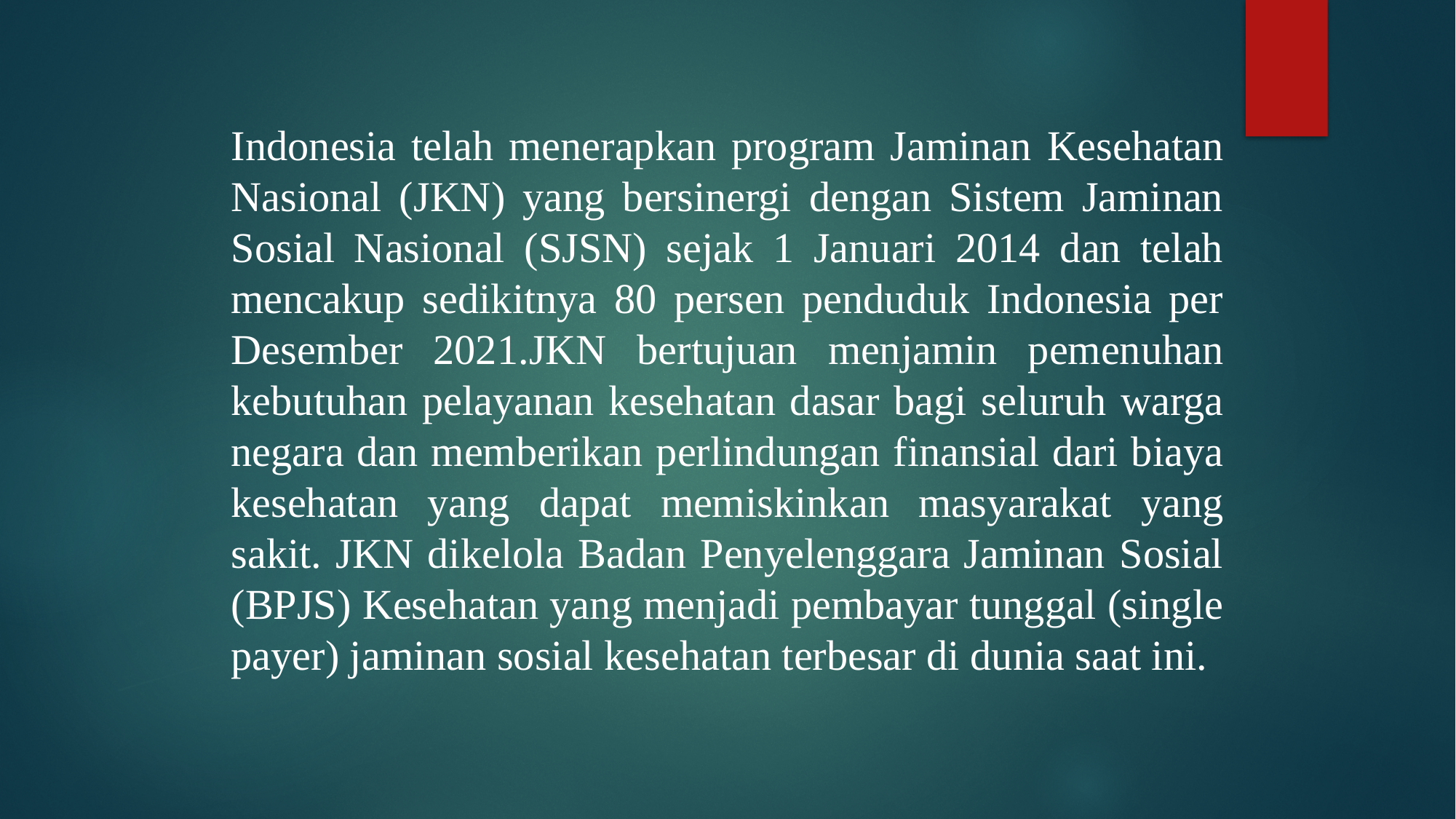

Indonesia telah menerapkan program Jaminan Kesehatan Nasional (JKN) yang bersinergi dengan Sistem Jaminan Sosial Nasional (SJSN) sejak 1 Januari 2014 dan telah mencakup sedikitnya 80 persen penduduk Indonesia per Desember 2021.JKN bertujuan menjamin pemenuhan kebutuhan pelayanan kesehatan dasar bagi seluruh warga negara dan memberikan perlindungan finansial dari biaya kesehatan yang dapat memiskinkan masyarakat yang sakit. JKN dikelola Badan Penyelenggara Jaminan Sosial (BPJS) Kesehatan yang menjadi pembayar tunggal (single payer) jaminan sosial kesehatan terbesar di dunia saat ini.